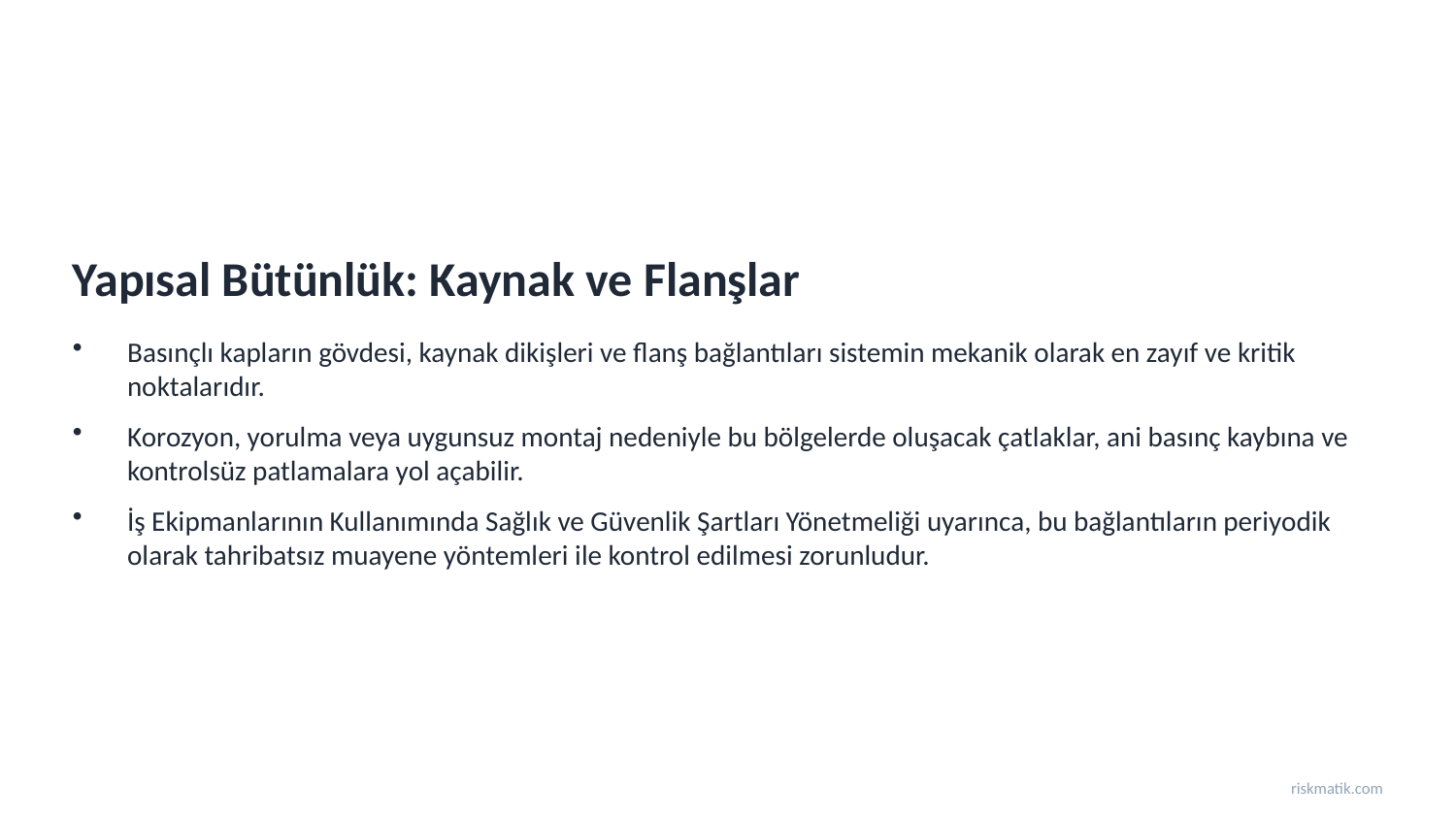

Yapısal Bütünlük: Kaynak ve Flanşlar
Basınçlı kapların gövdesi, kaynak dikişleri ve flanş bağlantıları sistemin mekanik olarak en zayıf ve kritik noktalarıdır.
Korozyon, yorulma veya uygunsuz montaj nedeniyle bu bölgelerde oluşacak çatlaklar, ani basınç kaybına ve kontrolsüz patlamalara yol açabilir.
İş Ekipmanlarının Kullanımında Sağlık ve Güvenlik Şartları Yönetmeliği uyarınca, bu bağlantıların periyodik olarak tahribatsız muayene yöntemleri ile kontrol edilmesi zorunludur.
riskmatik.com